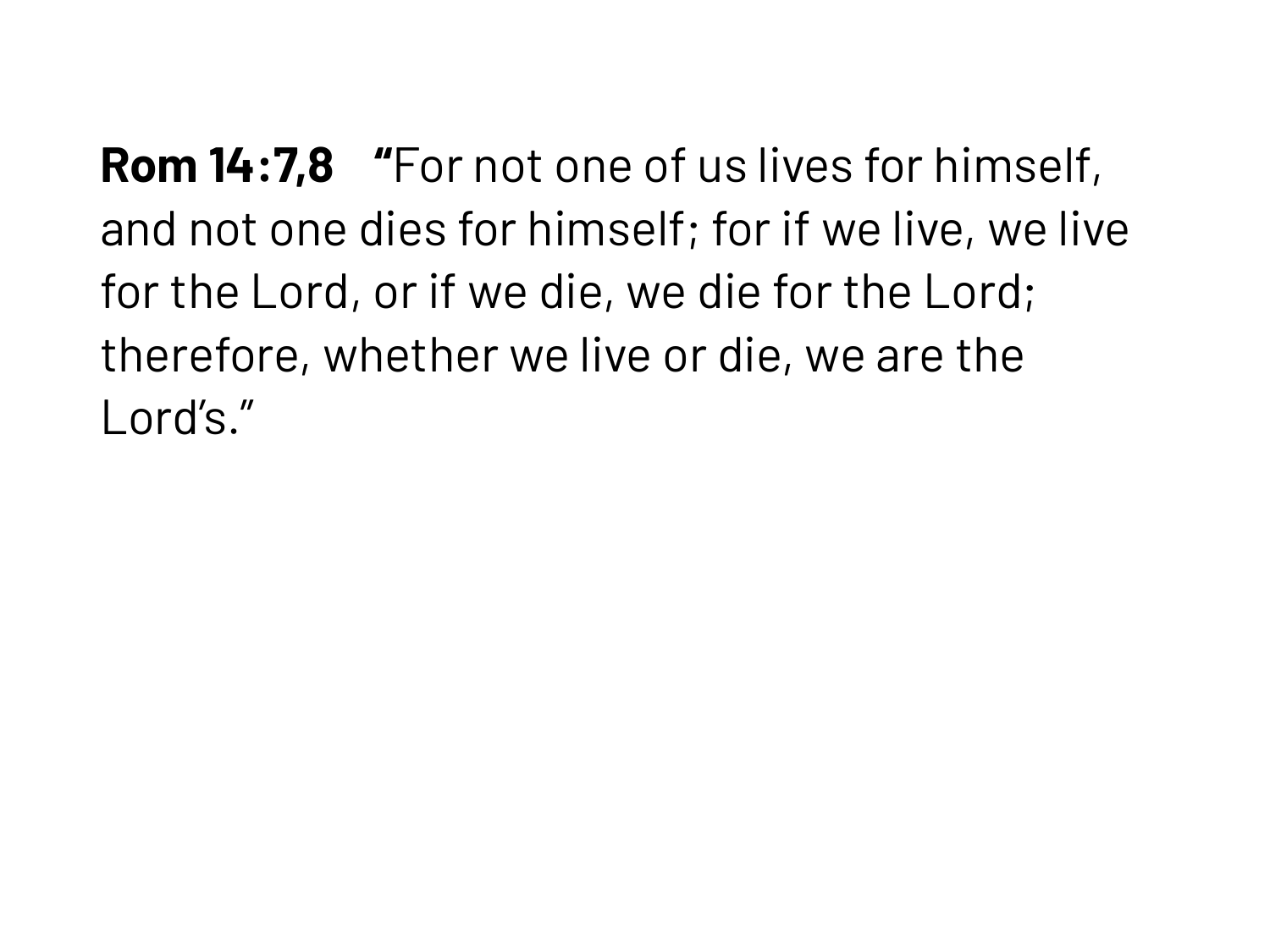

#

Rom 14:7,8    “For not one of us lives for himself, and not one dies for himself; for if we live, we live for the Lord, or if we die, we die for the Lord; therefore, whether we live or die, we are the Lord’s.”